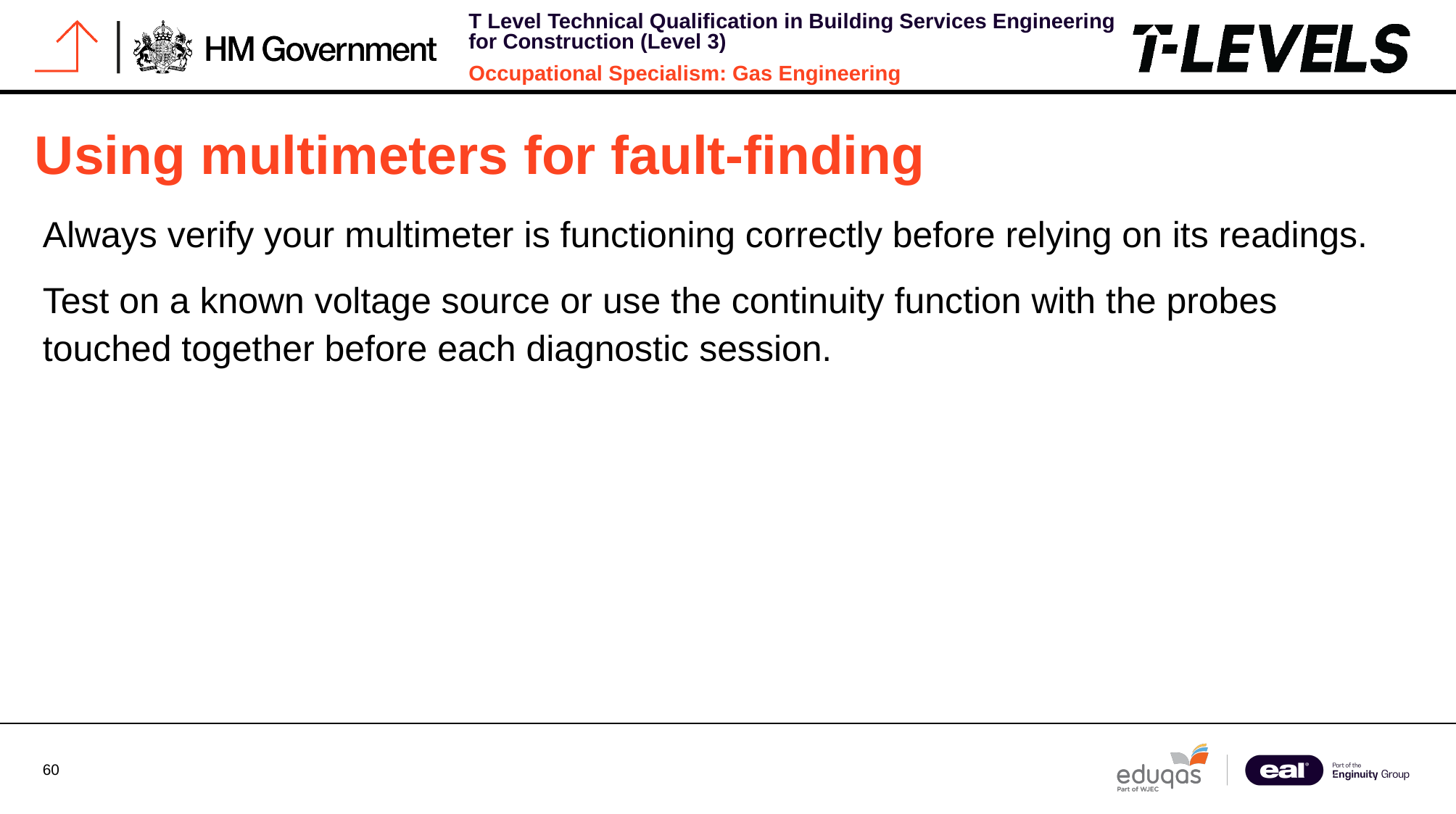

# Using multimeters for fault-finding
Always verify your multimeter is functioning correctly before relying on its readings.
Test on a known voltage source or use the continuity function with the probes touched together before each diagnostic session.